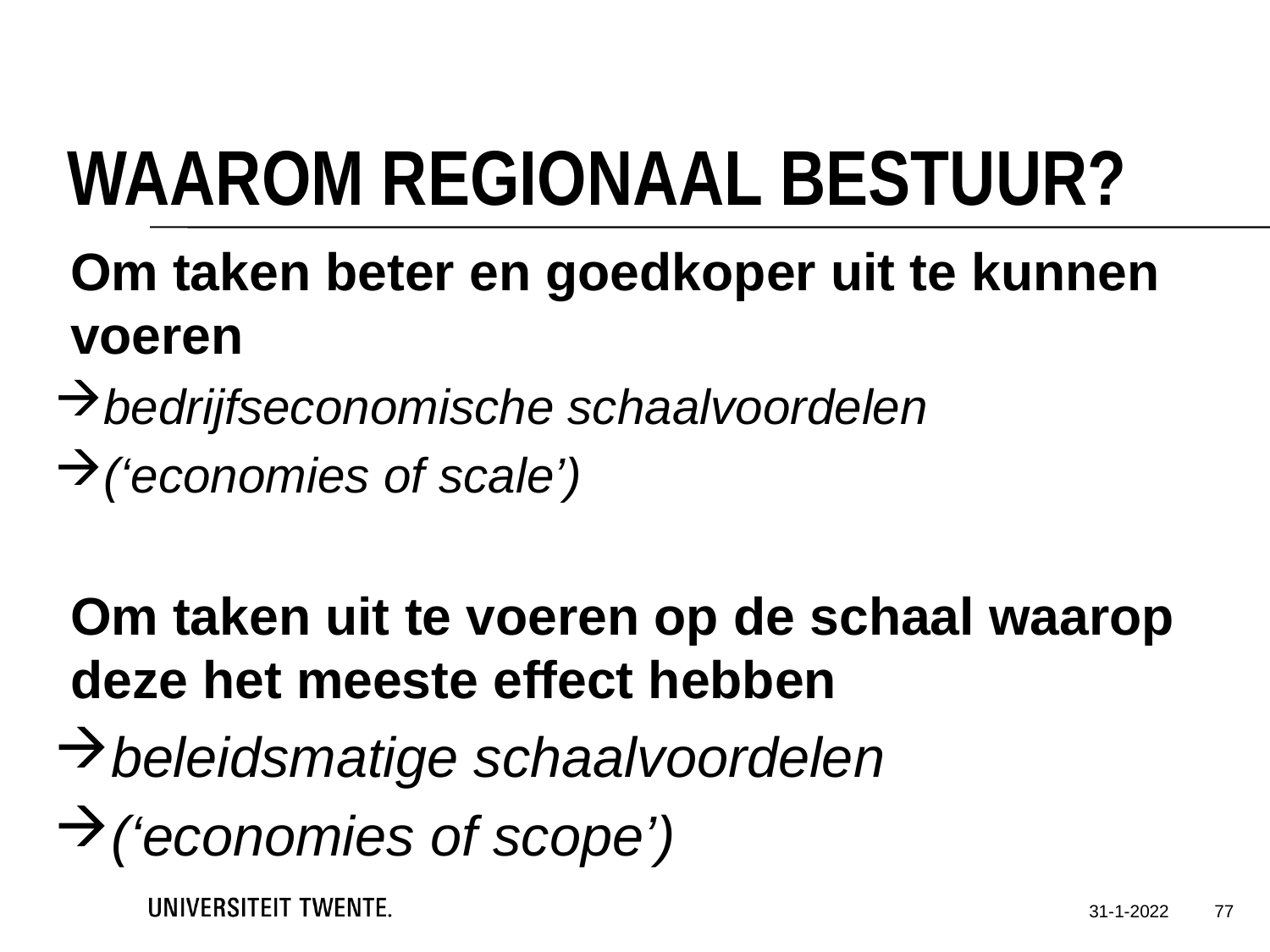

# WAAROM REGIONAAL BESTUUR?
Om taken beter en goedkoper uit te kunnen voeren
bedrijfseconomische schaalvoordelen
(‘economies of scale’)

Om taken uit te voeren op de schaal waarop deze het meeste effect hebben
beleidsmatige schaalvoordelen
(‘economies of scope’)

77
31-1-2022